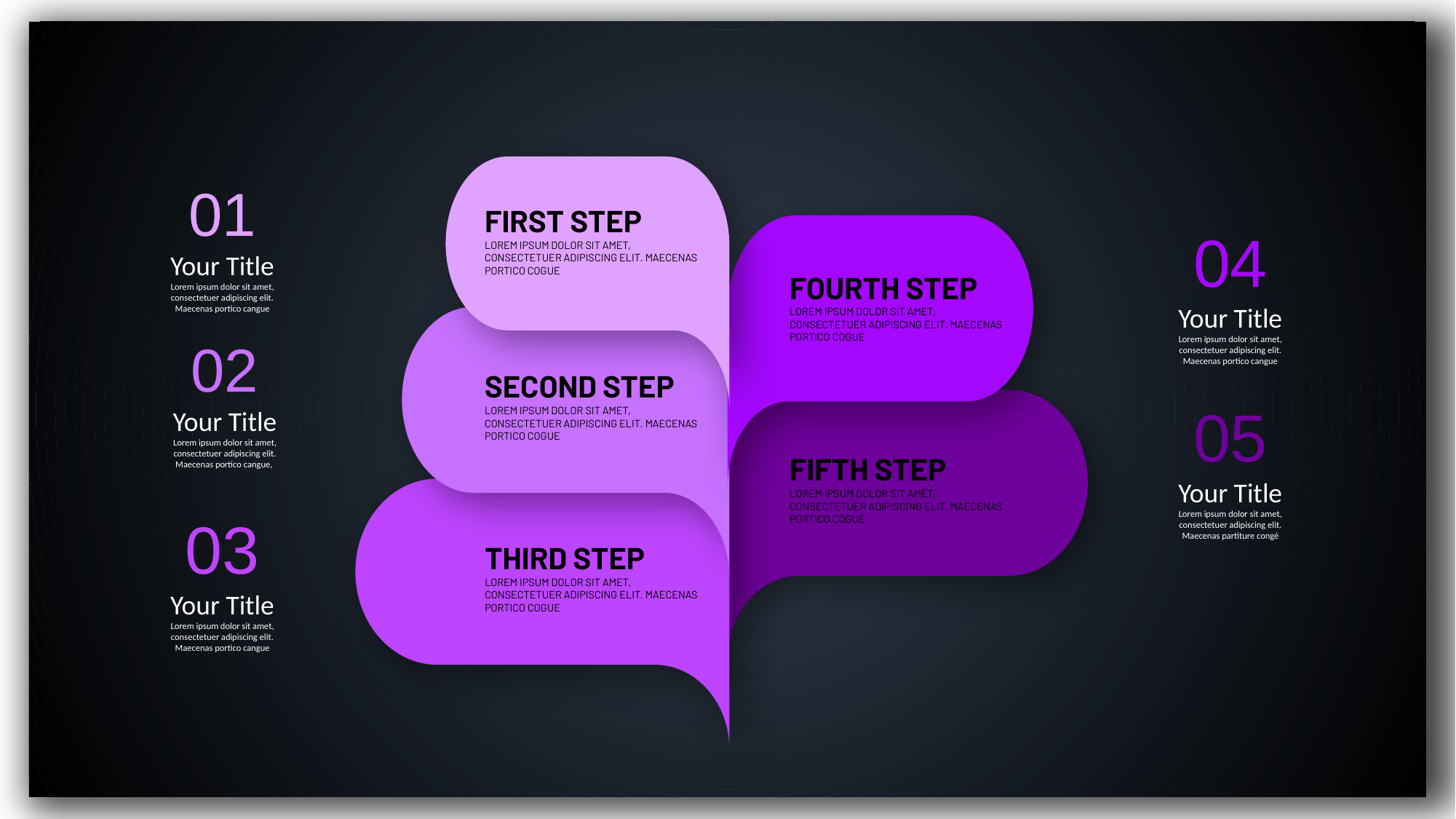

01
Your Title
Lorem ipsum dolor sit amet, consectetuer adipiscing elit. Maecenas portico cangue
FIRST STEP
LOREM IPSUM DOLOR SIT AMET, CONSECTETUER ADIPISCING ELIT. MAECENAS PORTICO COGUE

04
Your Title
Lorem ipsum dolor sit amet, consectetuer adipiscing elit. Maecenas portico cangue
FOURTH STEP
LOREM IPSUM DOLOR SIT AMET, CONSECTETUER ADIPISCING ELIT. MAECENAS PORTICO COGUE

02
Your Title
Lorem ipsum dolor sit amet, consectetuer adipiscing elit. Maecenas portico cangue,
SECOND STEP
LOREM IPSUM DOLOR SIT AMET, CONSECTETUER ADIPISCING ELIT. MAECENAS PORTICO COGUE

05
Your Title
Lorem ipsum dolor sit amet, consectetuer adipiscing elit. Maecenas partiture congé
FIFTH STEP
LOREM IPSUM DOLOR SIT AMET, CONSECTETUER ADIPISCING ELIT. MAECENAS PORTICO COGUE

03
Your Title
Lorem ipsum dolor sit amet, consectetuer adipiscing elit. Maecenas portico cangue
THIRD STEP
LOREM IPSUM DOLOR SIT AMET, CONSECTETUER ADIPISCING ELIT. MAECENAS PORTICO COGUE